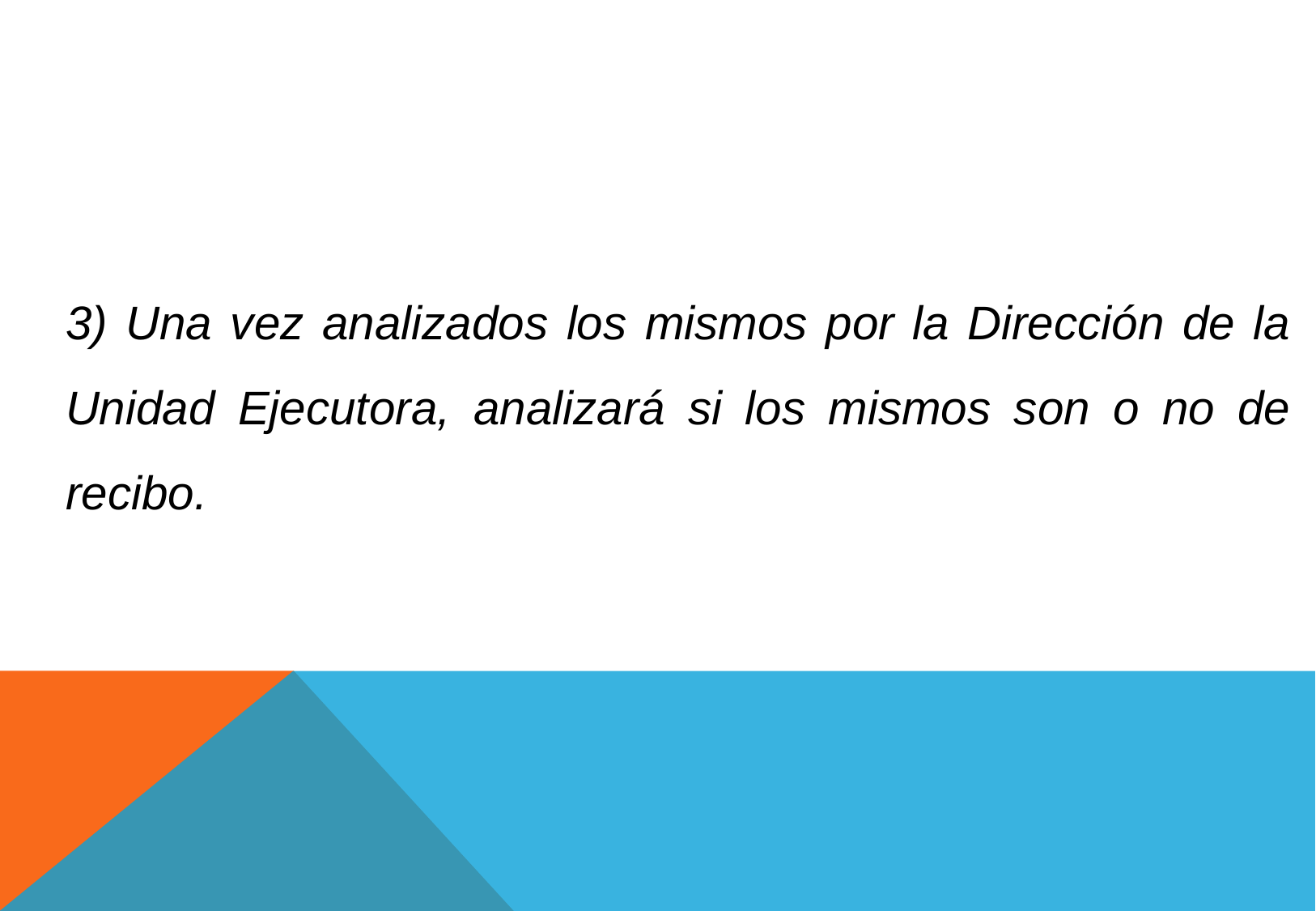

3) Una vez analizados los mismos por la Dirección de la Unidad Ejecutora, analizará si los mismos son o no de recibo.